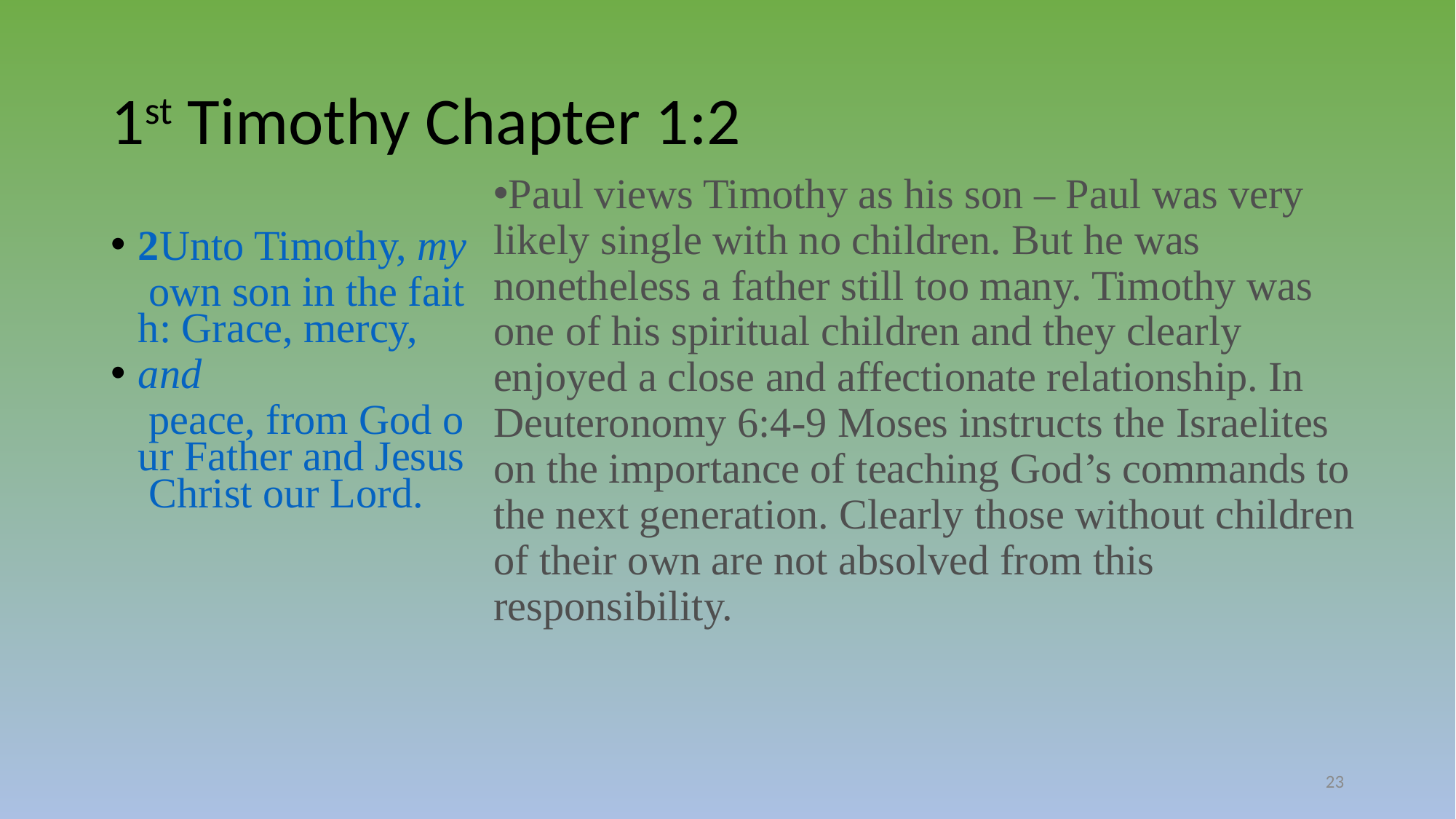

# 1st Timothy Chapter 1:2
Paul views Timothy as his son – Paul was very likely single with no children. But he was nonetheless a father still too many. Timothy was one of his spiritual children and they clearly enjoyed a close and affectionate relationship. In Deuteronomy 6:4-9 Moses instructs the Israelites on the importance of teaching God’s commands to the next generation. Clearly those without children of their own are not absolved from this responsibility.
2Unto Timothy, my own son in the faith: Grace, mercy,
and peace, from God our Father and Jesus Christ our Lord.

23